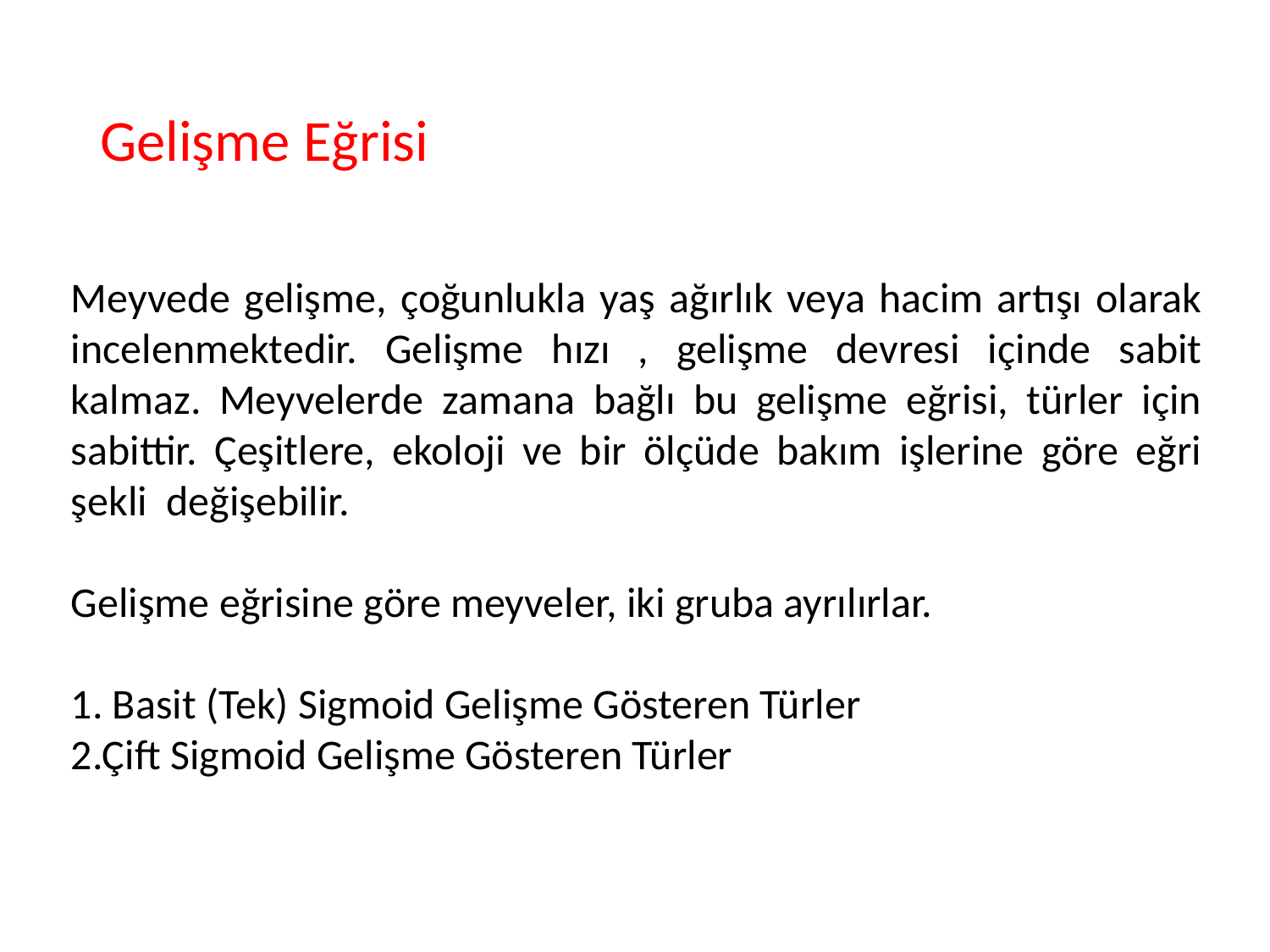

# Gelişme Eğrisi
Meyvede gelişme, çoğunlukla yaş ağırlık veya hacim artışı olarak incelenmektedir. Gelişme hızı , gelişme devresi içinde sabit kalmaz. Meyvelerde zamana bağlı bu gelişme eğrisi, türler için sabittir. Çeşitlere, ekoloji ve bir ölçüde bakım işlerine göre eğri şekli  değişebilir.

Gelişme eğrisine göre meyveler, iki gruba ayrılırlar.

1. Basit (Tek) Sigmoid Gelişme Gösteren Türler
2.Çift Sigmoid Gelişme Gösteren Türler